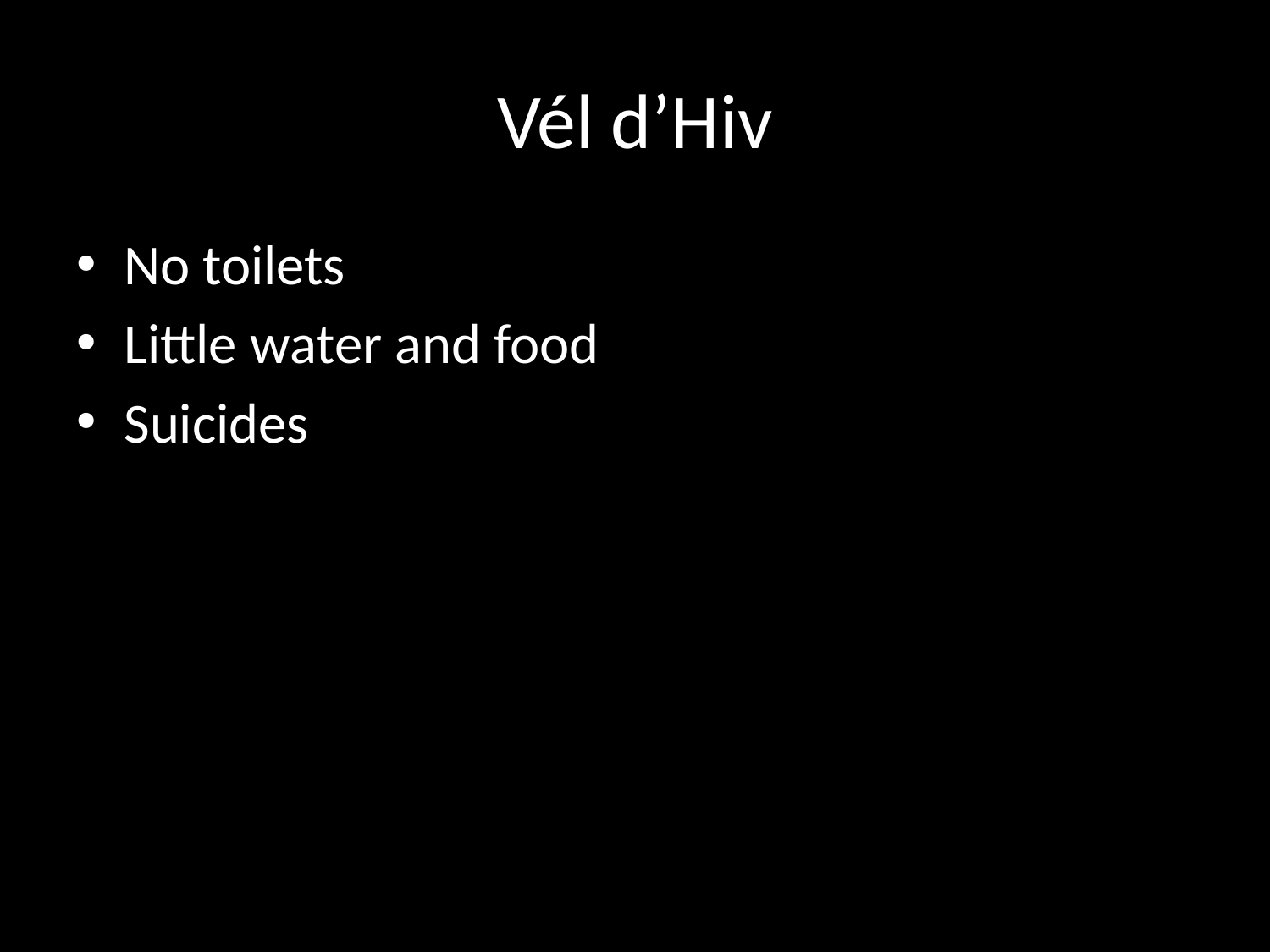

# Vél d’Hiv
No toilets
Little water and food
Suicides